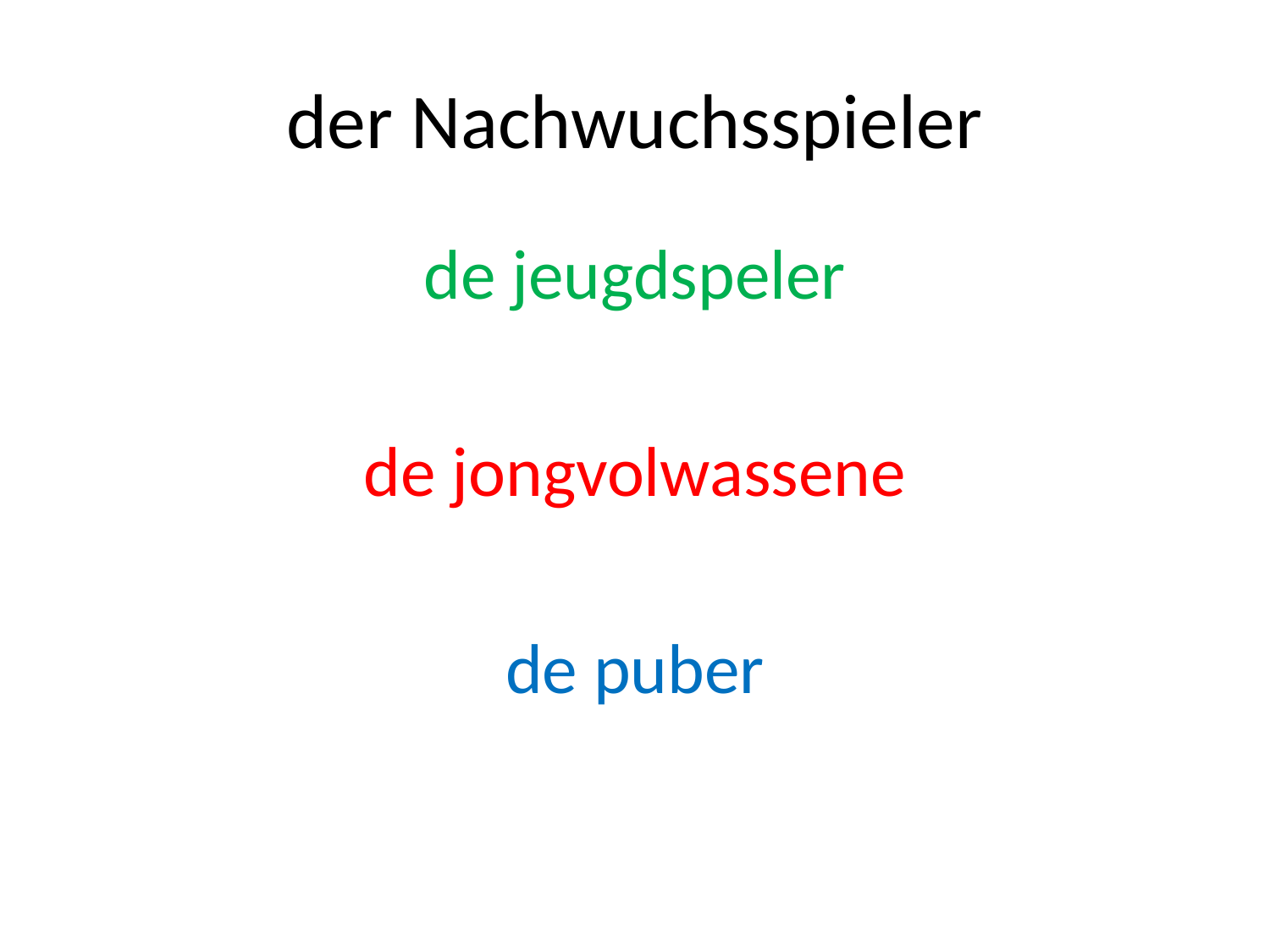

# der Nachwuchsspieler
de jeugdspeler

de jongvolwassene

de puber